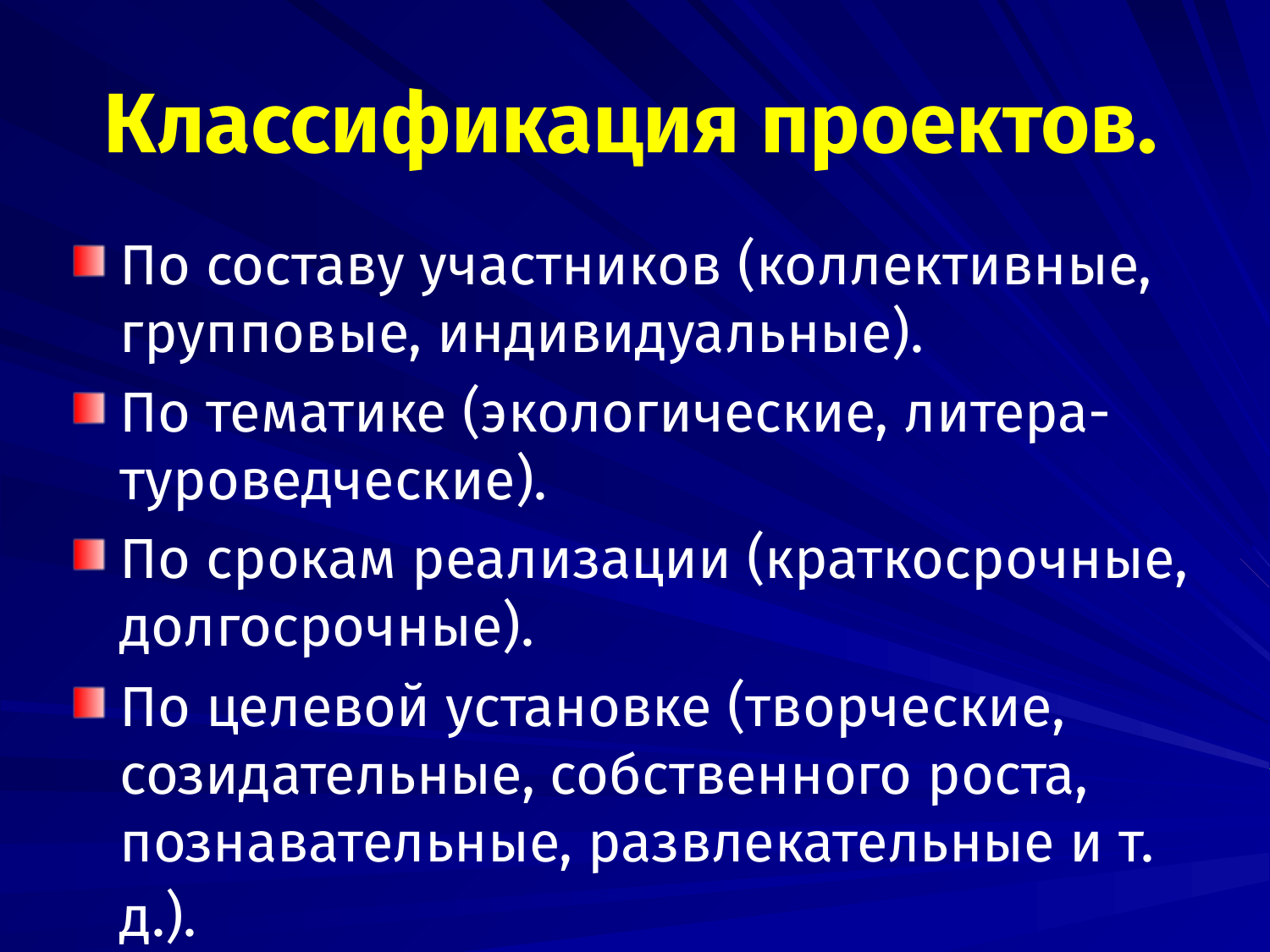

# Классификация проектов.
По составу участников (коллективные, групповые, индивидуальные).
По тематике (экологические, литера-туроведческие).
По срокам реализации (краткосрочные, долгосрочные).
По целевой установке (творческие, созидательные, собственного роста, познавательные, развлекательные и т. д.).